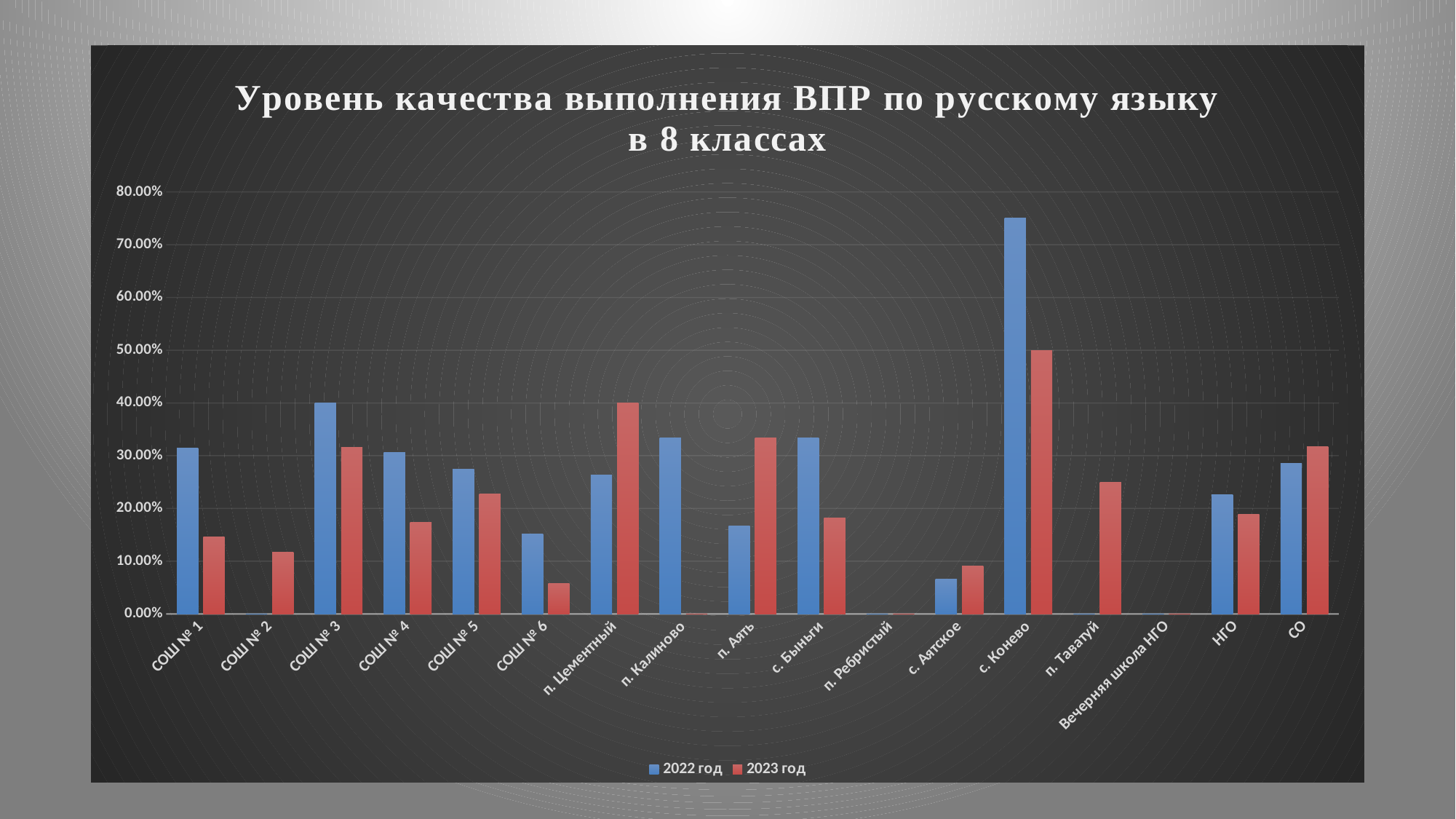

### Chart: Уровень качества выполнения ВПР по русскому языку в 8 классах

| Category |  |  |
|---|---|---|
| СОШ № 1 | 0.3143 | 0.1464 |
| СОШ № 2 | 0.0 | 0.1176 |
| СОШ № 3 | 0.4 | 0.31579999999999997 |
| СОШ № 4 | 0.3056 | 0.1739 |
| СОШ № 5 | 0.2742 | 0.2273 |
| СОШ № 6 | 0.1512 | 0.057999999999999996 |
| п. Цементный | 0.2631 | 0.39999999999999997 |
| п. Калиново | 0.3333 | 0.0 |
| п. Аять | 0.1667 | 0.3333 |
| с. Быньги | 0.3333 | 0.1818 |
| п. Ребристый | 0.0 | 0.0 |
| с. Аятское | 0.0667 | 0.0909 |
| с. Конево | 0.75 | 0.5 |
| п. Таватуй | 0.0 | 0.25 |
| Вечерняя школа НГО | 0.0 | 0.0 |
| НГО | 0.2258 | 0.1885 |
| СО | 0.2857 | 0.31739999999999996 |